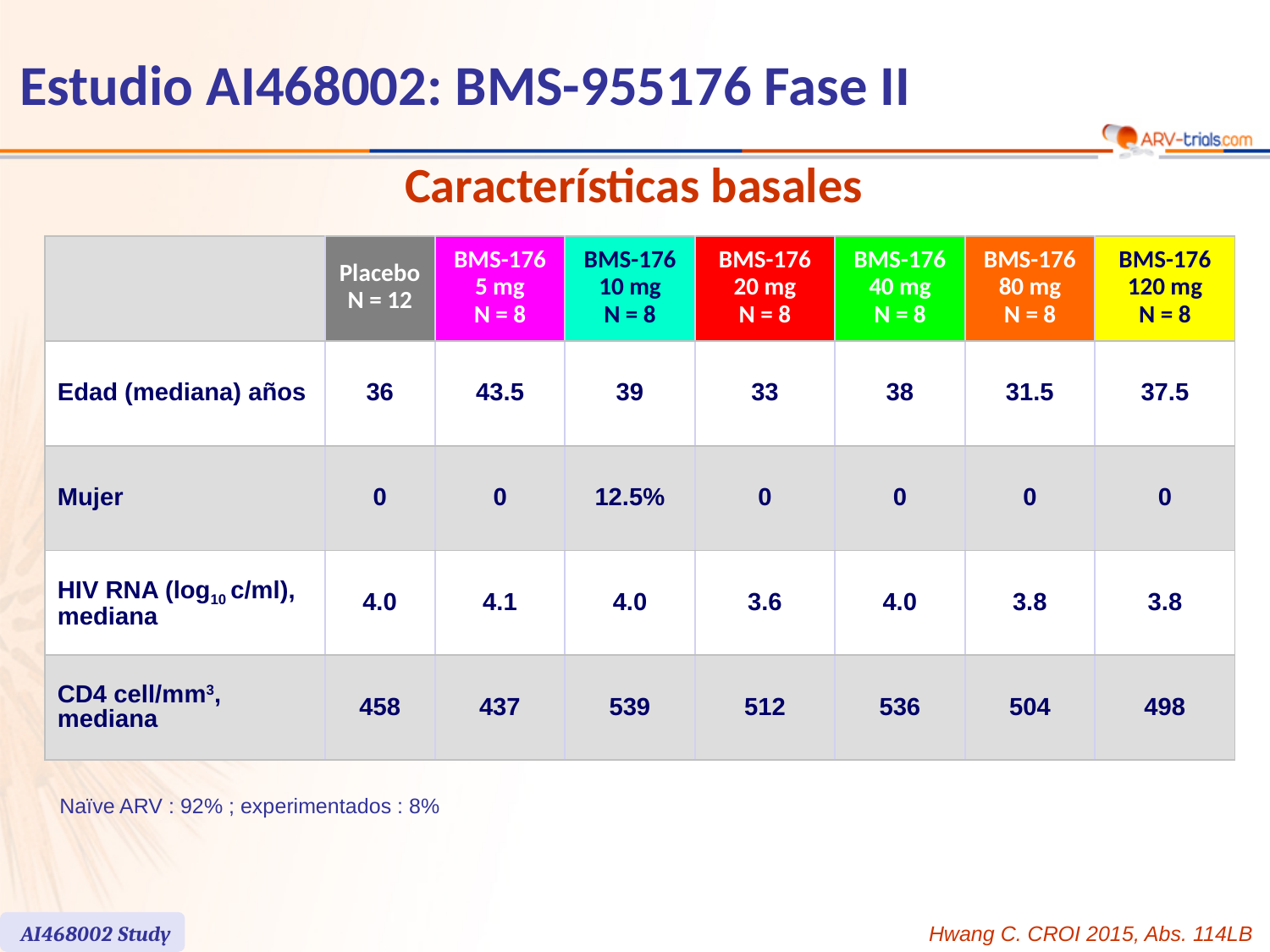

# Estudio AI468002: BMS-955176 Fase II
Características basales
|  | Placebo N = 12 | BMS-176 5 mg N = 8 | BMS-176 10 mg N = 8 | BMS-176 20 mg N = 8 | BMS-176 40 mg N = 8 | BMS-176 80 mg N = 8 | BMS-176 120 mg N = 8 |
| --- | --- | --- | --- | --- | --- | --- | --- |
| Edad (mediana) años | 36 | 43.5 | 39 | 33 | 38 | 31.5 | 37.5 |
| Mujer | 0 | 0 | 12.5% | 0 | 0 | 0 | 0 |
| HIV RNA (log10 c/ml), mediana | 4.0 | 4.1 | 4.0 | 3.6 | 4.0 | 3.8 | 3.8 |
| CD4 cell/mm3, mediana | 458 | 437 | 539 | 512 | 536 | 504 | 498 |
Naïve ARV : 92% ; experimentados : 8%

AI468002 Study
Hwang C. CROI 2015, Abs. 114LB